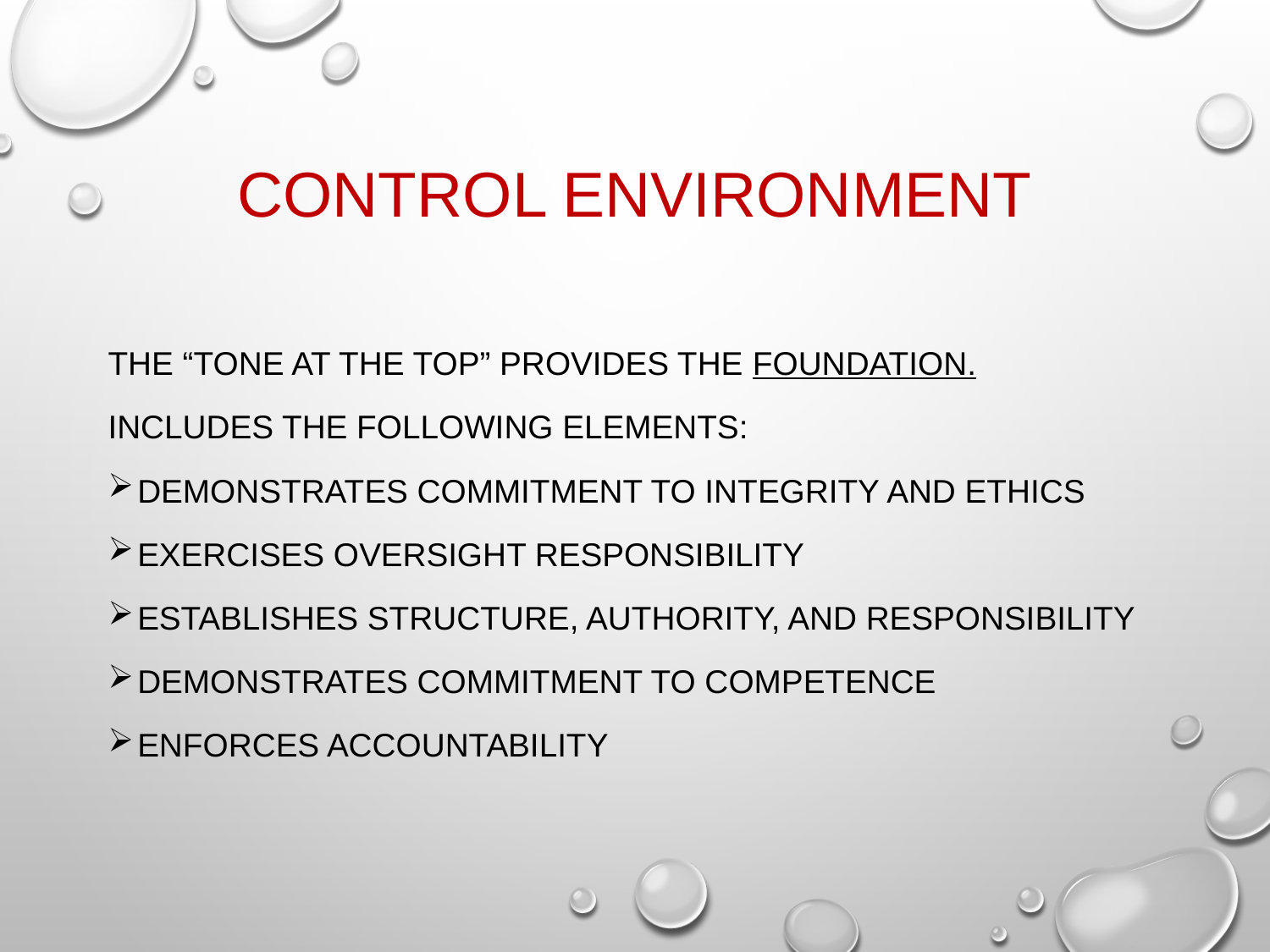

# Control Environment
The “tone at the top” provides the foundation.
Includes the following elements:
Demonstrates commitment to integrity and ethics
Exercises oversight responsibility
Establishes structure, authority, and responsibility
Demonstrates commitment to competence
Enforces accountability